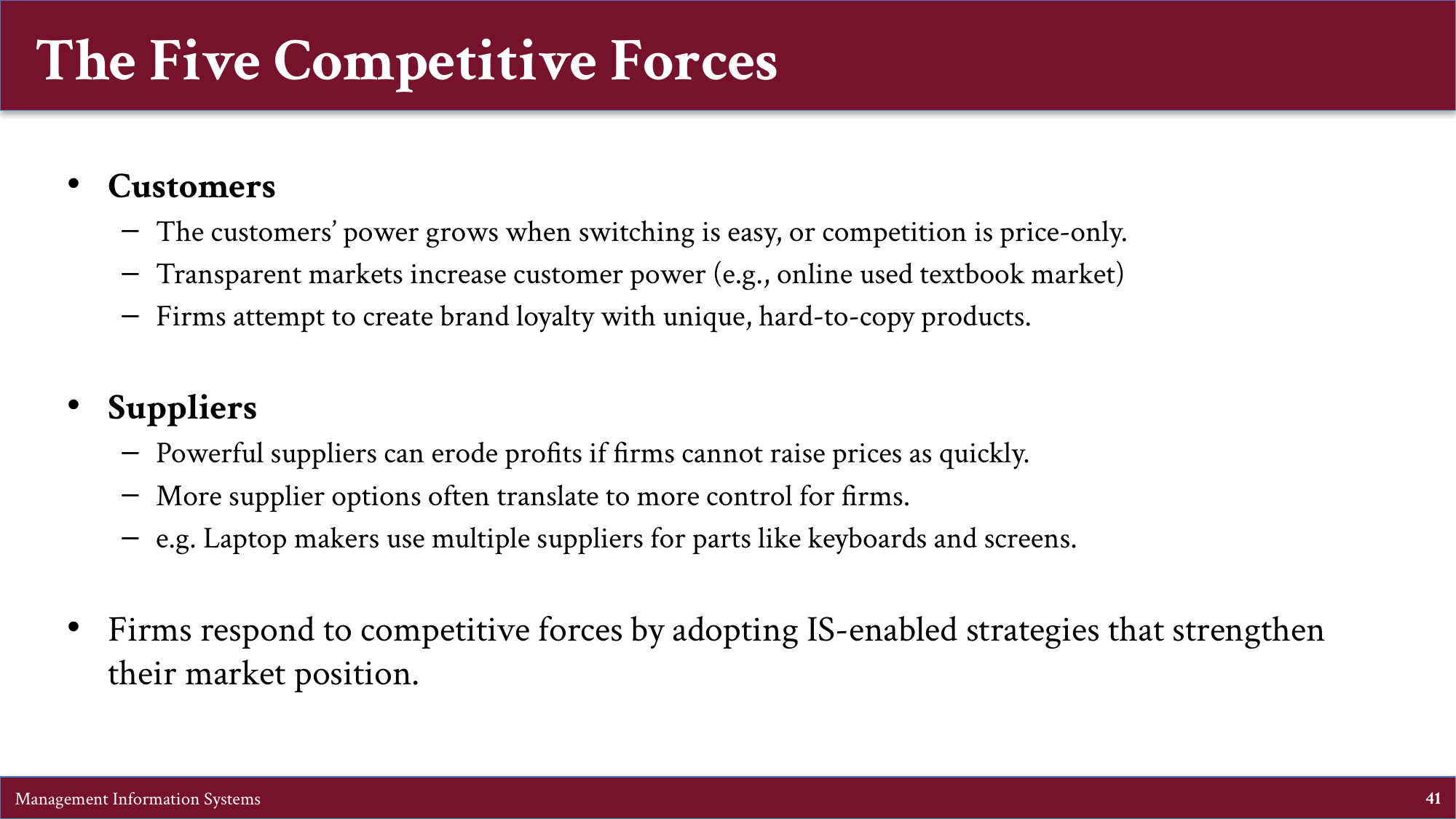

# The Five Competitive Forces
Customers
The customers’ power grows when switching is easy, or competition is price-only.
Transparent markets increase customer power (e.g., online used textbook market)
Firms attempt to create brand loyalty with unique, hard-to-copy products.

Suppliers
Powerful suppliers can erode profits if firms cannot raise prices as quickly.
More supplier options often translate to more control for firms.
e.g. Laptop makers use multiple suppliers for parts like keyboards and screens.

Firms respond to competitive forces by adopting IS-enabled strategies that strengthen their market position.

 Management Information Systems
41